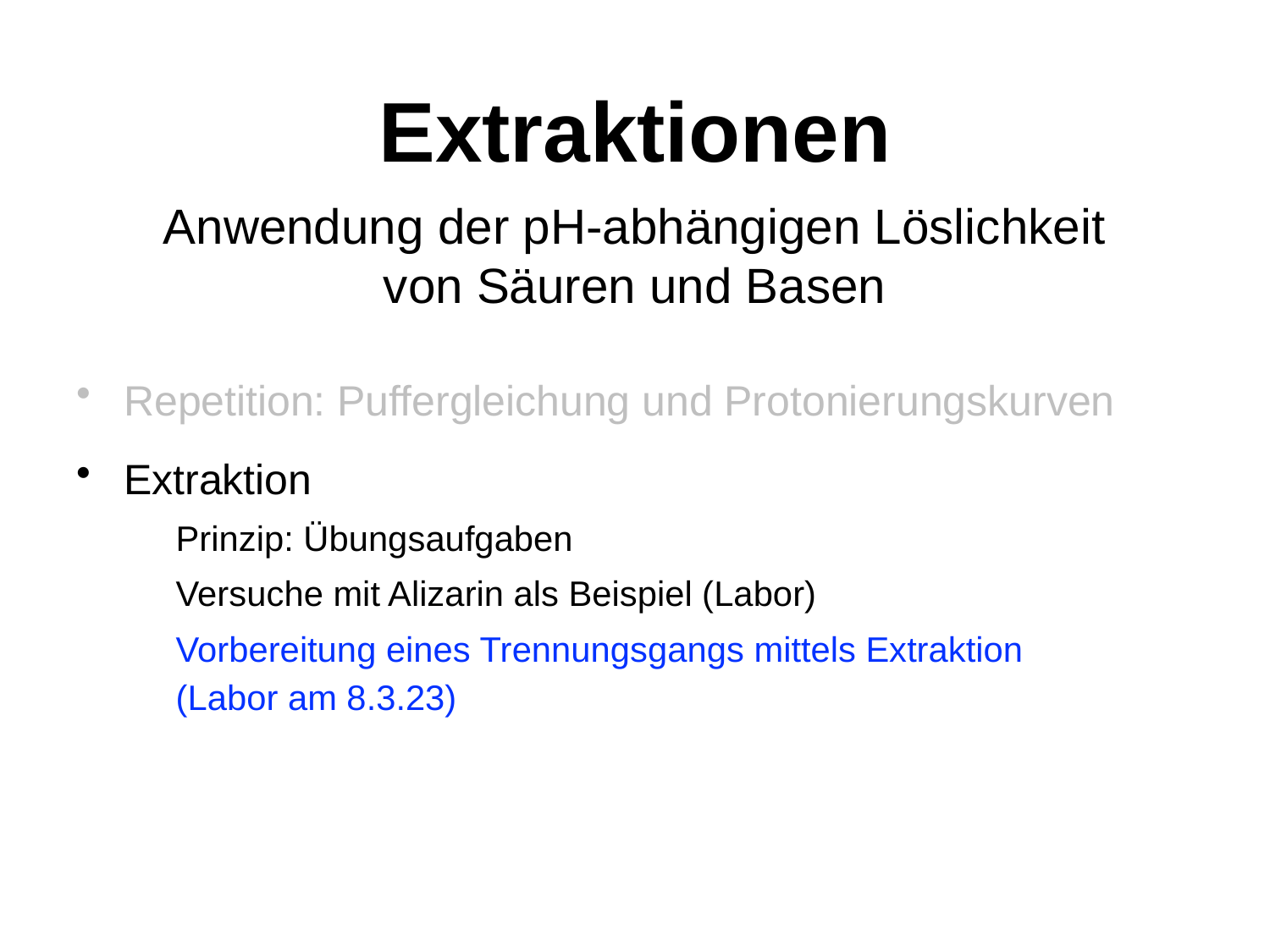

# Extraktionen
Anwendung der pH-abhängigen Löslichkeit von Säuren und Basen
Repetition: Puffergleichung und Protonierungskurven
Extraktion
Prinzip: Übungsaufgaben
Versuche mit Alizarin als Beispiel (Labor)
Vorbereitung eines Trennungsgangs mittels Extraktion
(Labor am 8.3.23)